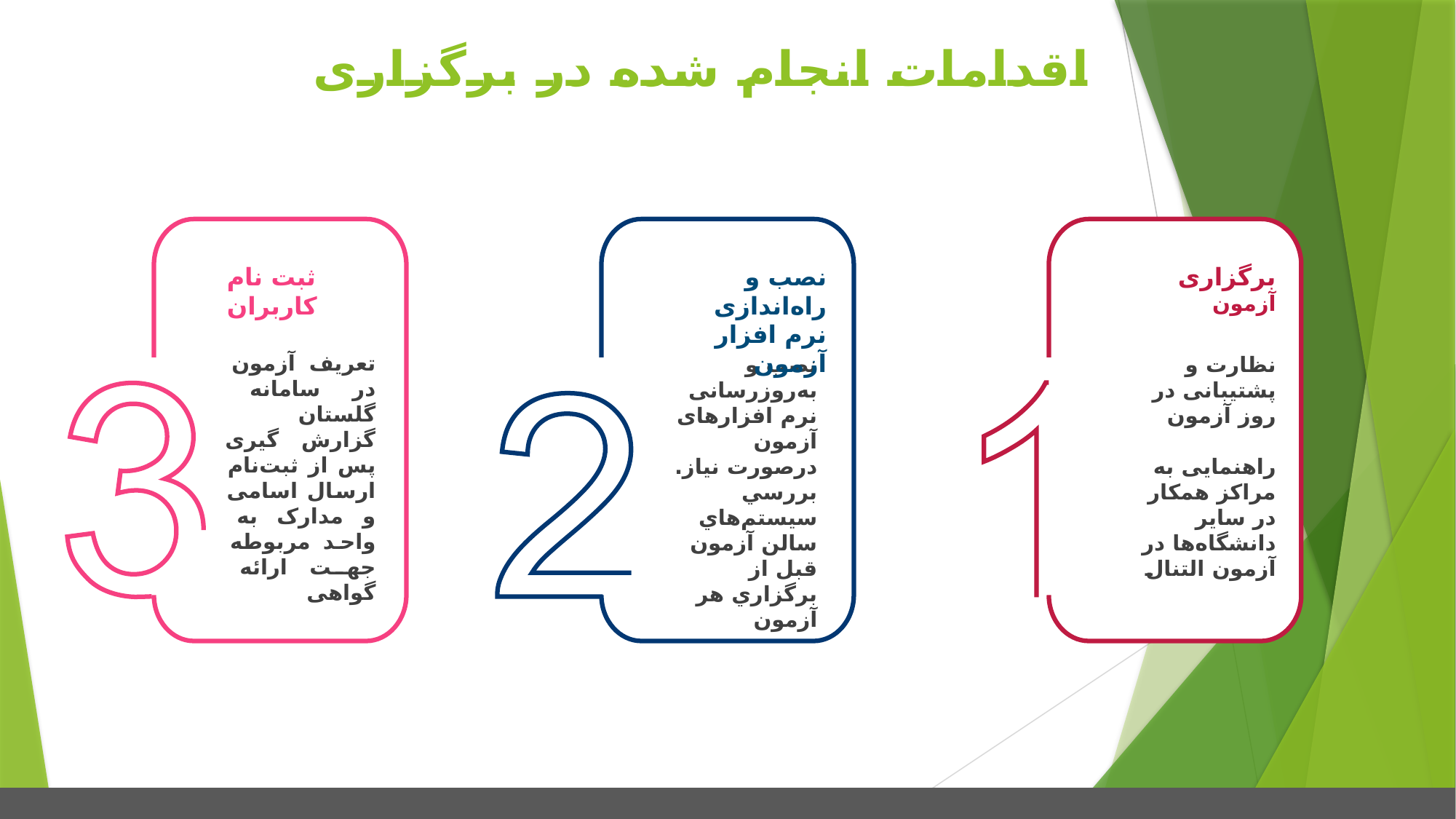

اقدامات انجام شده در برگزاری

ثبت نام کاربران
تعریف آزمون در سامانه گلستان
گزارش گیری پس از ثبت‌نام
ارسال اسامی و مدارک به واحد مربوطه جهت ارائه گواهی
نصب و راه‌اندازی نرم افزار آزمون
نصب و به‌روزرسانی نرم افزارهای آزمون درصورت نیاز. بررسي سیستم‌هاي سالن آزمون قبل از برگزاري هر آزمون
برگزاری آزمون
نظارت و پشتیبانی در روز آزمون

راهنمایی به مراکز همکار در سایر دانشگاه‌ها در آزمون التنال